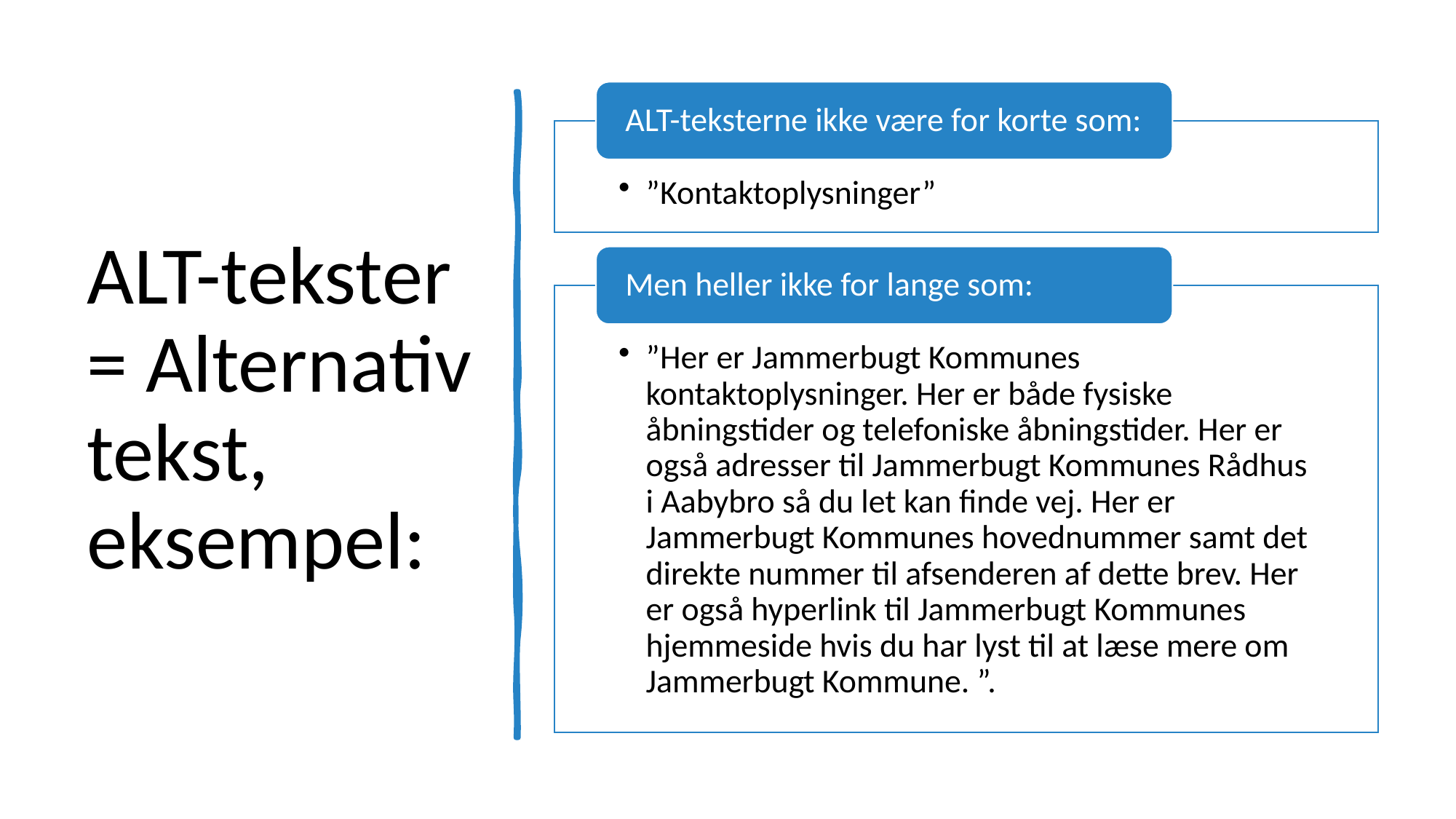

”Kontaktoplysninger”
ALT-teksterne ikke være for korte som:
”Her er Jammerbugt Kommunes kontaktoplysninger. Her er både fysiske åbningstider og telefoniske åbningstider. Her er også adresser til Jammerbugt Kommunes Rådhus i Aabybro så du let kan finde vej. Her er Jammerbugt Kommunes hovednummer samt det direkte nummer til afsenderen af dette brev. Her er også hyperlink til Jammerbugt Kommunes hjemmeside hvis du har lyst til at læse mere om Jammerbugt Kommune. ”.
Men heller ikke for lange som:
# ALT-tekster = Alternativ tekst, eksempel: